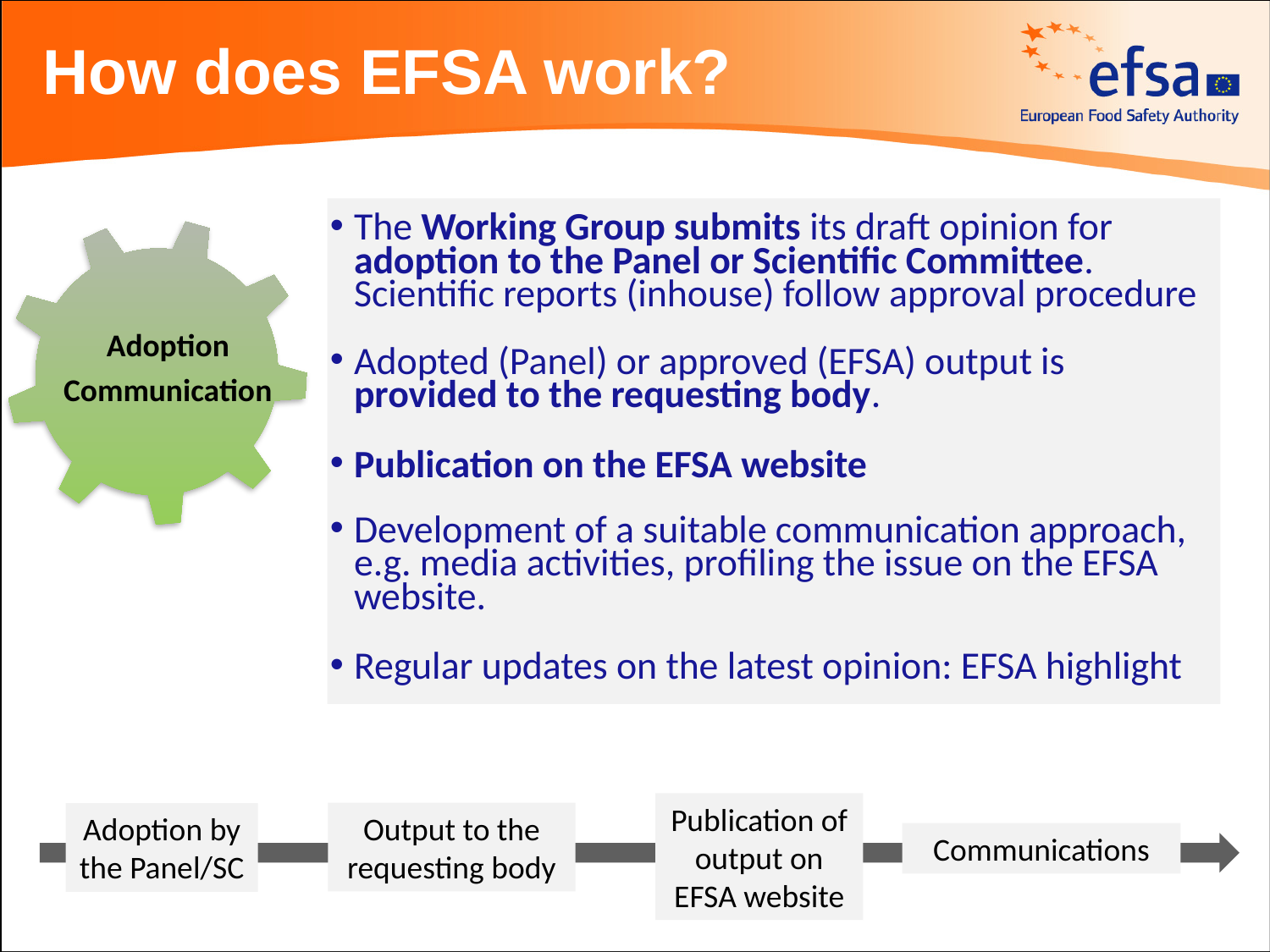

How does EFSA work?

The Working Group submits its draft opinion for adoption to the Panel or Scientific Committee. Scientific reports (inhouse) follow approval procedure

Adopted (Panel) or approved (EFSA) output is  provided to the requesting body.
Publication on the EFSA website

Development of a suitable communication approach, e.g. media activities, profiling the issue on the EFSA website.
Regular updates on the latest opinion: EFSA highlight

Adoption
Communication
Publication of output on EFSA website
Output to the requesting body
Adoption by the Panel/SC
Communications